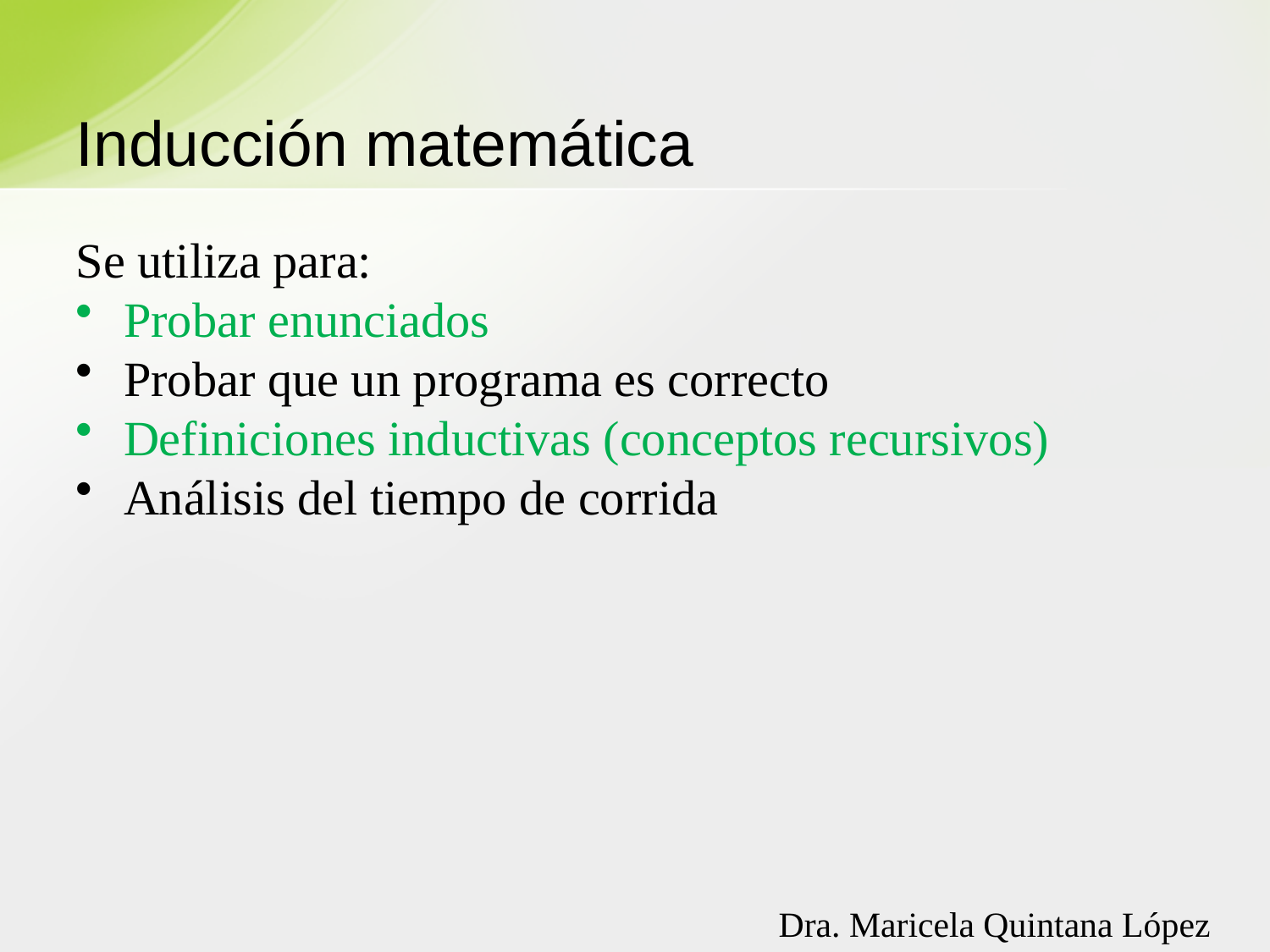

# Inducción matemática
Se utiliza para:
Probar enunciados
Probar que un programa es correcto
Definiciones inductivas (conceptos recursivos)
Análisis del tiempo de corrida